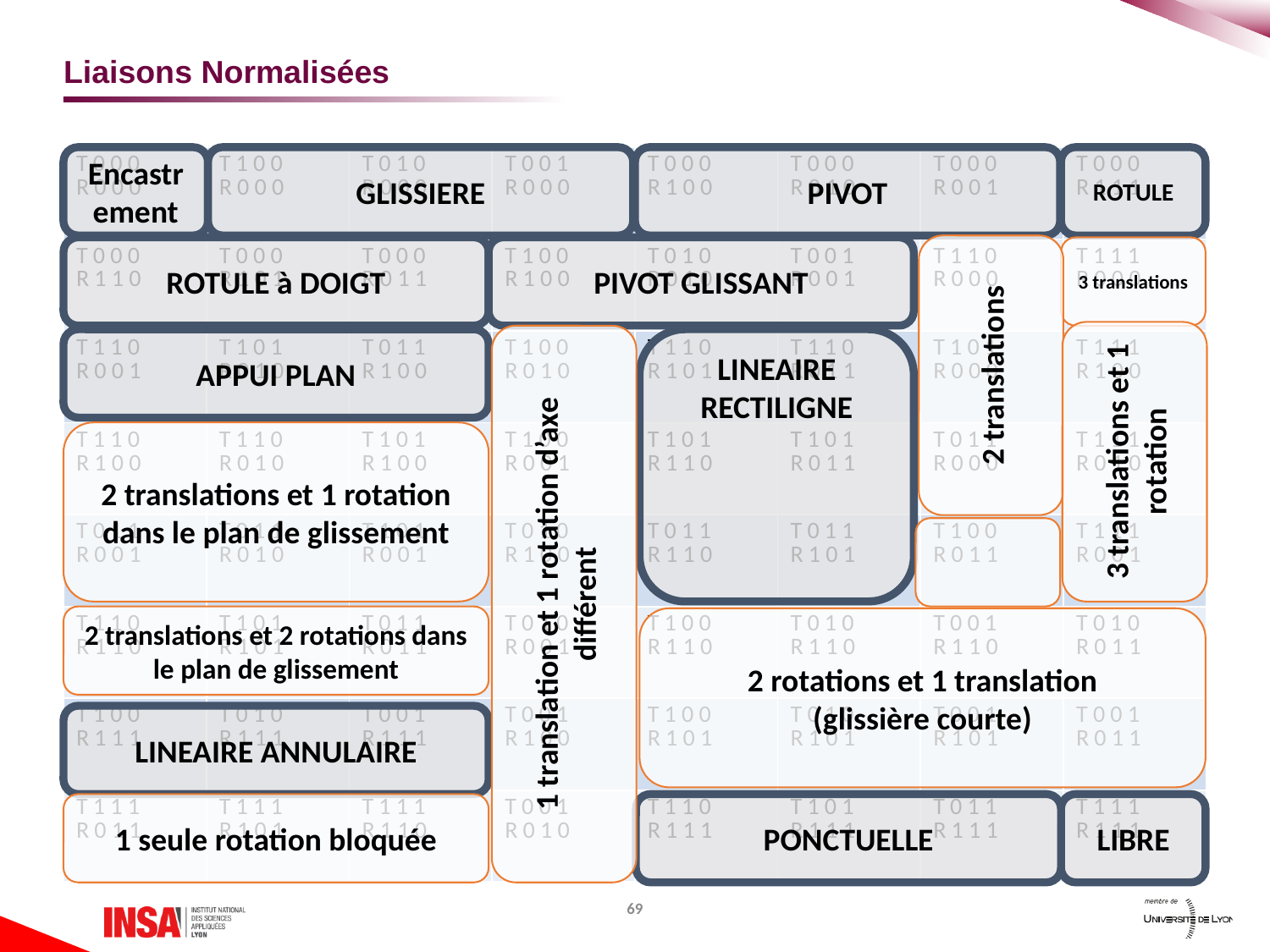

# Liaisons Normalisées
| T 0 0 0 R 0 0 0 | T 1 0 0 R 0 0 0 | T 0 1 0 R 0 0 0 | T 0 0 1 R 0 0 0 | T 0 0 0 R 1 0 0 | T 0 0 0 R 0 1 0 | T 0 0 0 R 0 0 1 | T 0 0 0 R 1 1 1 |
| --- | --- | --- | --- | --- | --- | --- | --- |
| T 0 0 0 R 1 1 0 | T 0 0 0 R 1 0 1 | T 0 0 0 R 0 1 1 | T 1 0 0 R 1 0 0 | T 0 1 0 R 0 1 0 | T 0 0 1 R 0 0 1 | T 1 1 0 R 0 0 0 | T 1 1 1 R 0 0 0 |
| T 1 1 0 R 0 0 1 | T 1 0 1 R 0 1 0 | T 0 1 1 R 1 0 0 | T 1 0 0 R 0 1 0 | T 1 1 0 R 1 0 1 | T 1 1 0 R 0 1 1 | T 1 0 1 R 0 0 0 | T 1 1 1 R 1 0 0 |
| T 1 1 0 R 1 0 0 | T 1 1 0 R 0 1 0 | T 1 0 1 R 1 0 0 | T 1 0 0 R 0 0 1 | T 1 0 1 R 1 1 0 | T 1 0 1 R 0 1 1 | T 0 1 1 R 0 0 0 | T 1 1 1 R 0 1 0 |
| T 0 1 1 R 0 0 1 | T 0 1 1 R 0 1 0 | T 1 0 1 R 0 0 1 | T 0 1 0 R 1 0 0 | T 0 1 1 R 1 1 0 | T 0 1 1 R 1 0 1 | T 1 0 0 R 0 1 1 | T 1 1 1 R 0 0 1 |
| T 1 1 0 R 1 1 0 | T 1 0 1 R 1 0 1 | T 0 1 1 R 0 1 1 | T 0 1 0 R 0 0 1 | T 1 0 0 R 1 1 0 | T 0 1 0 R 1 1 0 | T 0 0 1 R 1 1 0 | T 0 1 0 R 0 1 1 |
| T 1 0 0 R 1 1 1 | T 0 1 0 R 1 1 1 | T 0 0 1 R 1 1 1 | T 0 0 1 R 1 0 0 | T 1 0 0 R 1 0 1 | T 0 1 0 R 1 0 1 | T 0 0 1 R 1 0 1 | T 0 0 1 R 0 1 1 |
| T 1 1 1 R 0 1 1 | T 1 1 1 R 1 0 1 | T 1 1 1 R 1 1 0 | T 0 0 1 R 0 1 0 | T 1 1 0 R 1 1 1 | T 1 0 1 R 1 1 1 | T 0 1 1 R 1 1 1 | T 1 1 1 R 1 1 1 |
Encastrement
GLISSIERE
PIVOT
ROTULE
2 translations
3 translations
3 translations et 1 rotation
1 translation et 1 rotation d’axe différent
2 translations et 1 rotation dans le plan de glissement

2 translations et 2 rotations dans le plan de glissement
2 rotations et 1 translation
(glissière courte)
1 seule rotation bloquée
ROTULE à DOIGT
PIVOT GLISSANT
LINEAIRE RECTILIGNE
APPUI PLAN
LINEAIRE ANNULAIRE
PONCTUELLE
LIBRE
69